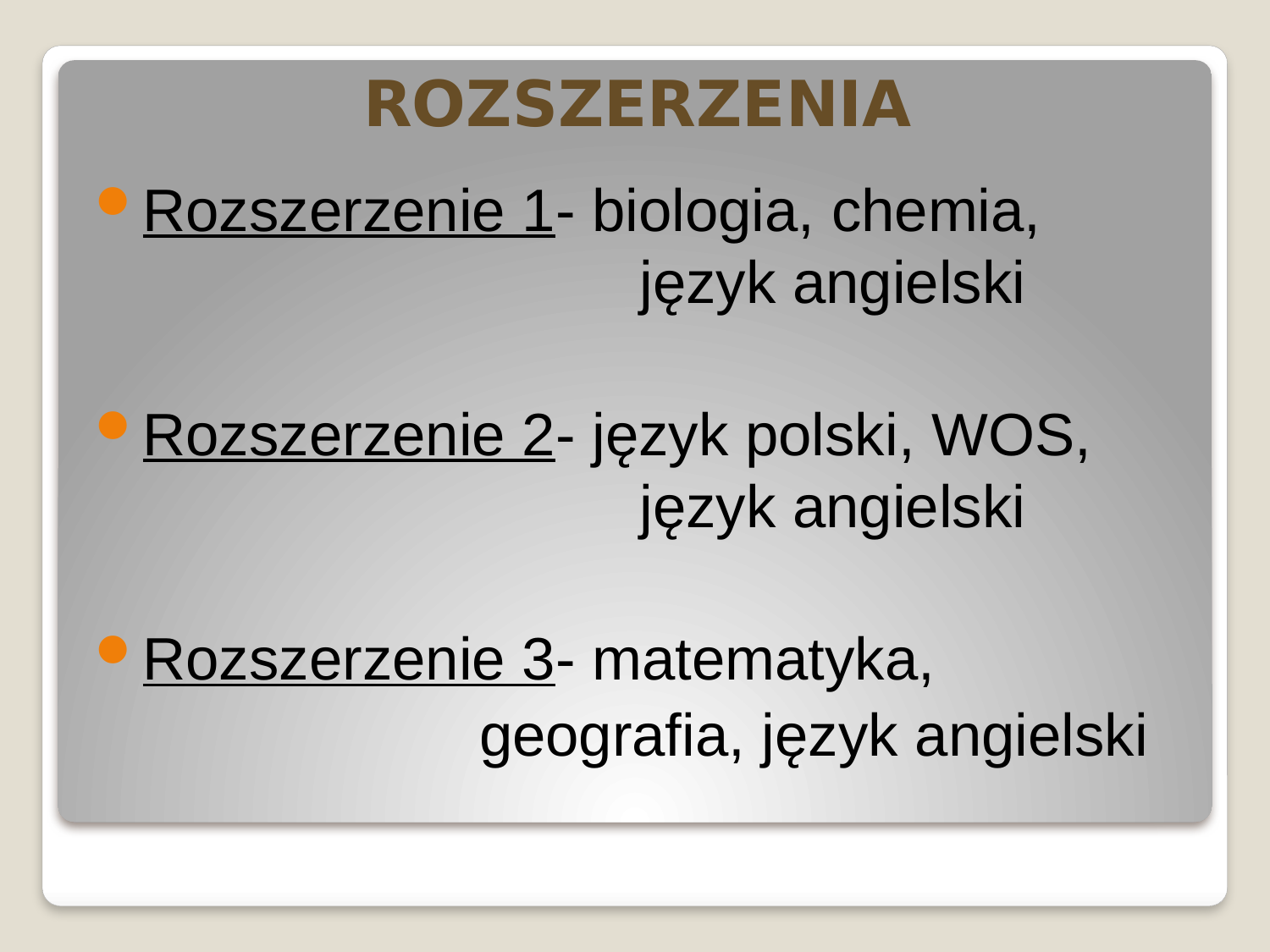

# ROZSZERZENIA
Rozszerzenie 1- biologia, chemia,
				język angielski

Rozszerzenie 2- język polski, WOS, 					język angielski

Rozszerzenie 3- matematyka,
                       geografia, język angielski